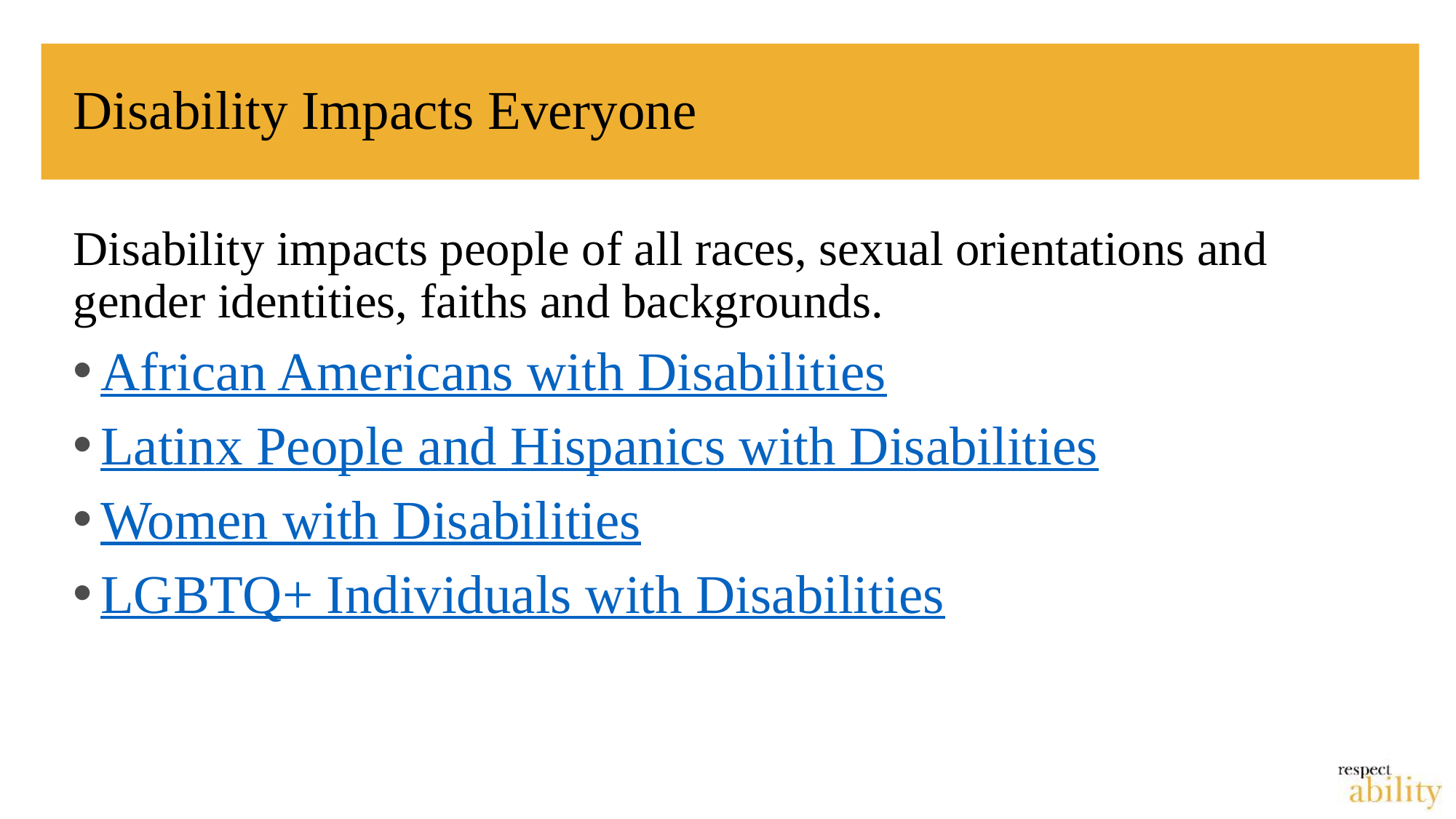

# Disability Impacts Everyone
Disability impacts people of all races, sexual orientations and gender identities, faiths and backgrounds.
African Americans with Disabilities
Latinx People and Hispanics with Disabilities
Women with Disabilities
LGBTQ+ Individuals with Disabilities